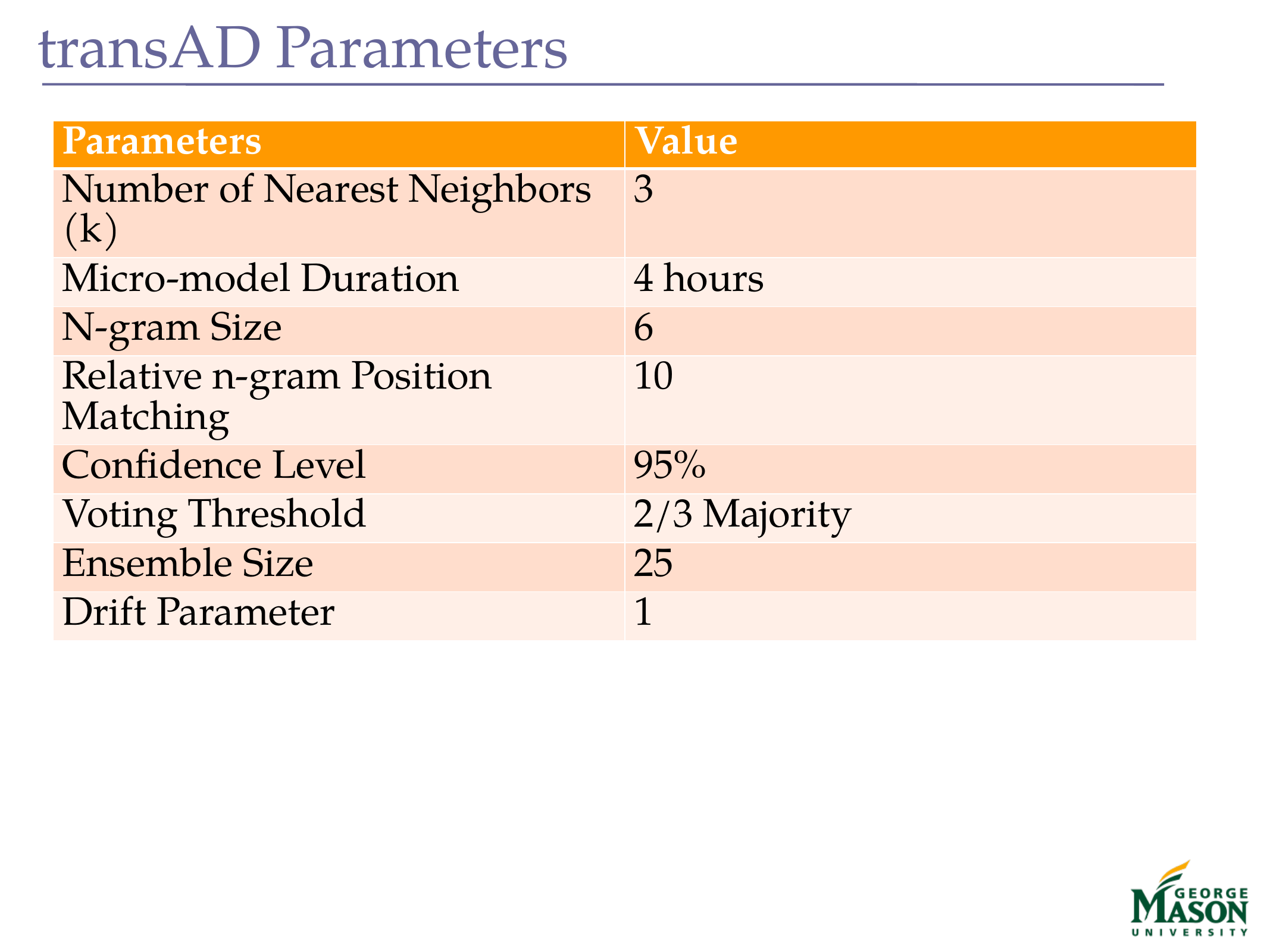

# transAD Parameters
| Parameters | Value |
| --- | --- |
| Number of Nearest Neighbors (k) | 3 |
| Micro-model Duration | 4 hours |
| N-gram Size | 6 |
| Relative n-gram Position Matching | 10 |
| Confidence Level | 95% |
| Voting Threshold | 2/3 Majority |
| Ensemble Size | 25 |
| Drift Parameter | 1 |